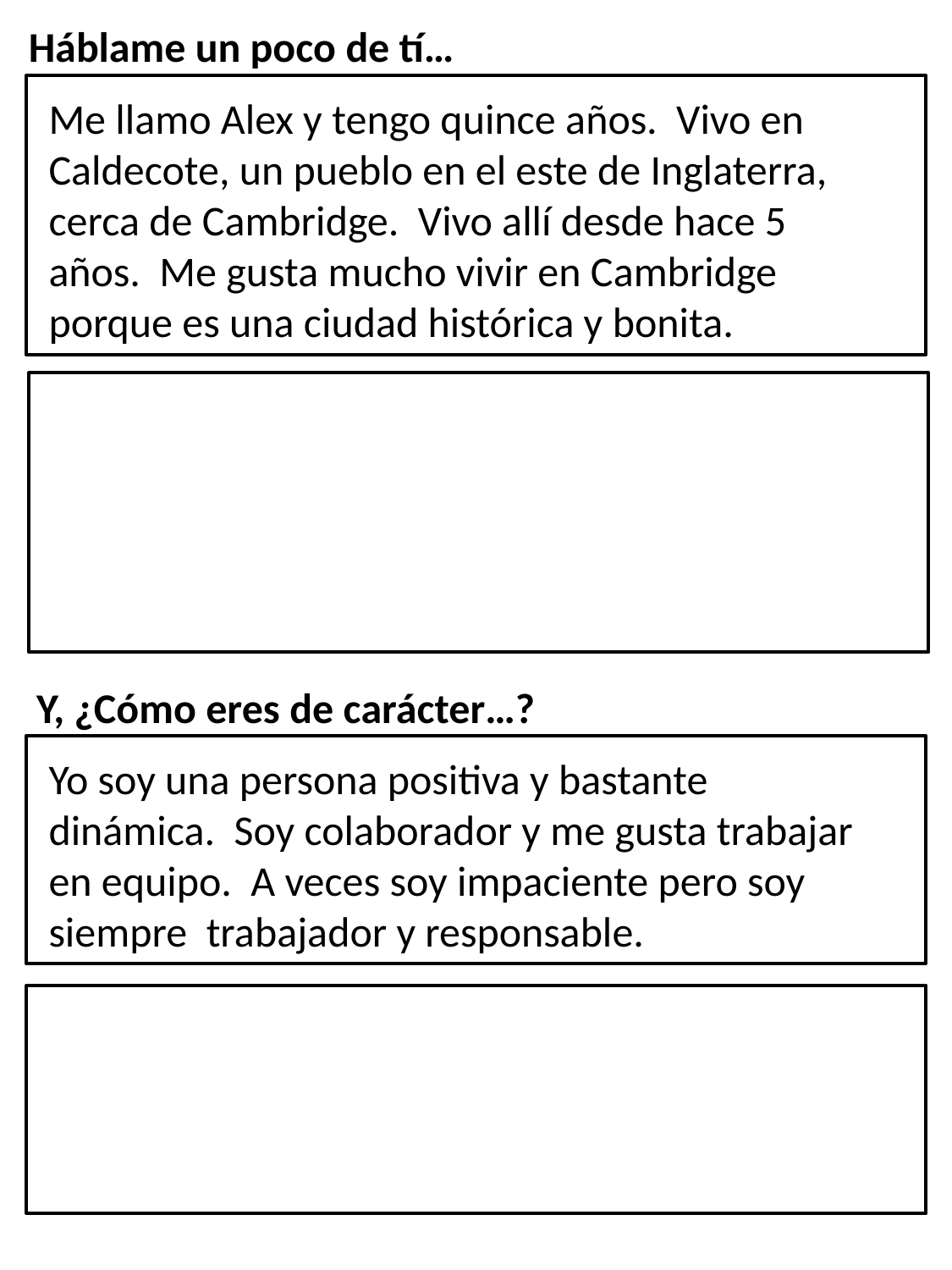

Háblame un poco de tí…

Me llamo Alex y tengo quince años.  Vivo en Caldecote, un pueblo en el este de Inglaterra, cerca de Cambridge.  Vivo allí desde hace 5 años.  Me gusta mucho vivir en Cambridge porque es una ciudad histórica y bonita.

Y, ¿Cómo eres de carácter…?

Yo soy una persona positiva y bastante dinámica.  Soy colaborador y me gusta trabajar en equipo.  A veces soy impaciente pero soy siempre  trabajador y responsable.